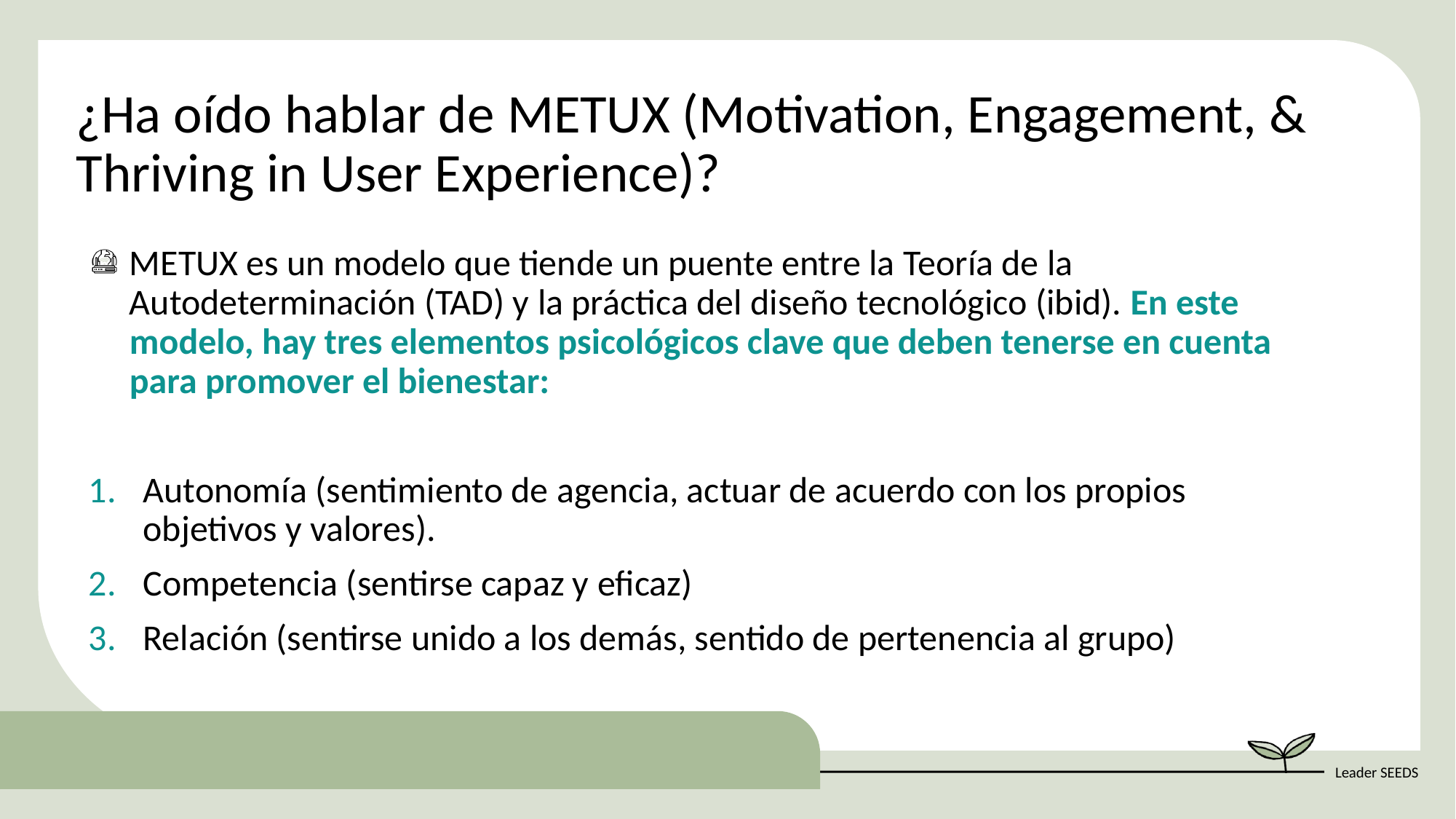

¿Ha oído hablar de METUX (Motivation, Engagement, & Thriving in User Experience)?
METUX es un modelo que tiende un puente entre la Teoría de la Autodeterminación (TAD) y la práctica del diseño tecnológico (ibid). En este modelo, hay tres elementos psicológicos clave que deben tenerse en cuenta para promover el bienestar:

Autonomía (sentimiento de agencia, actuar de acuerdo con los propios objetivos y valores).
Competencia (sentirse capaz y eficaz)
Relación (sentirse unido a los demás, sentido de pertenencia al grupo)